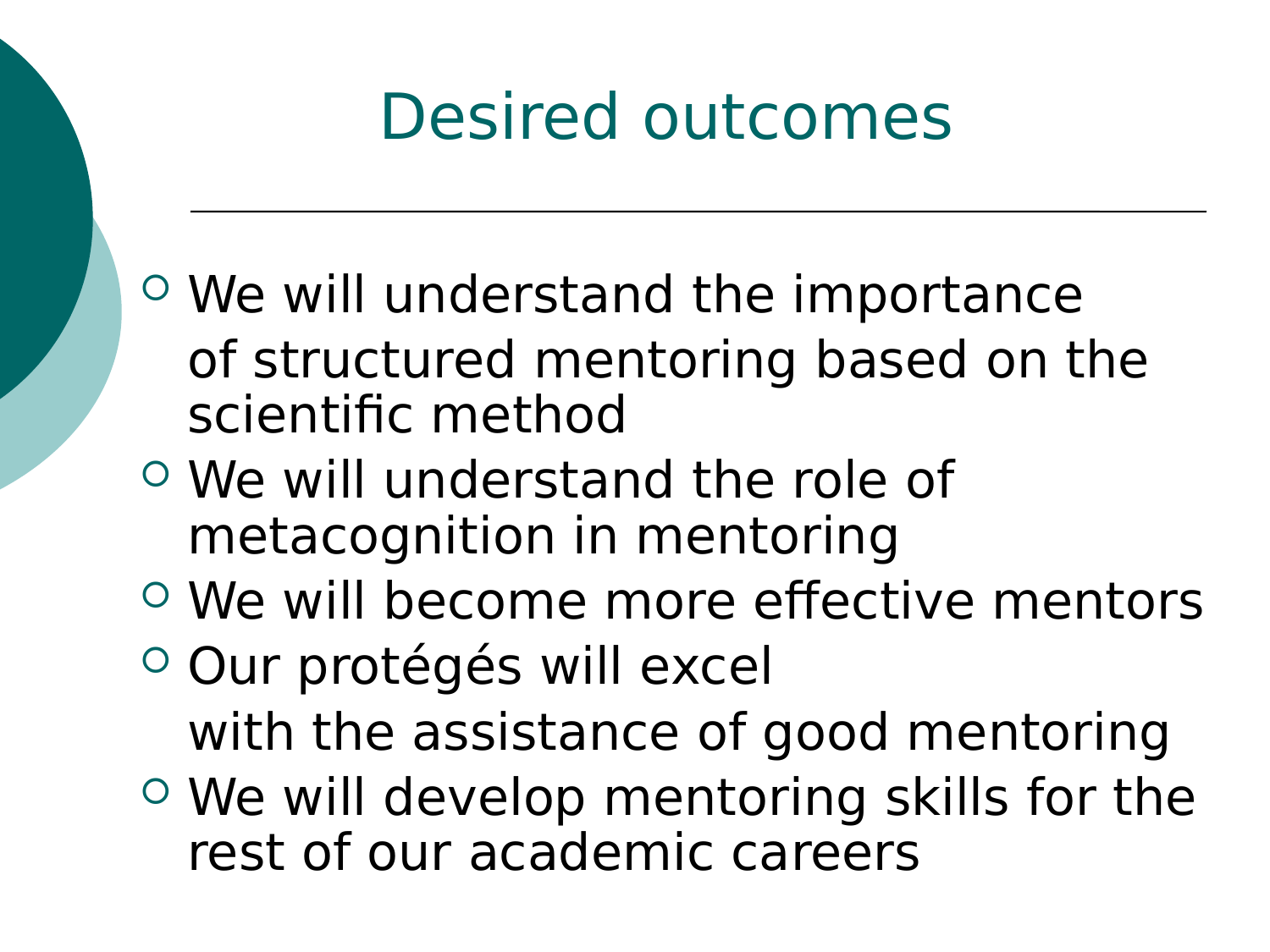

# Desired outcomes

We will understand the importance
	of structured mentoring based on the scientific method
We will understand the role of metacognition in mentoring
We will become more effective mentors
Our protégés will excel
	with the assistance of good mentoring
We will develop mentoring skills for the rest of our academic careers